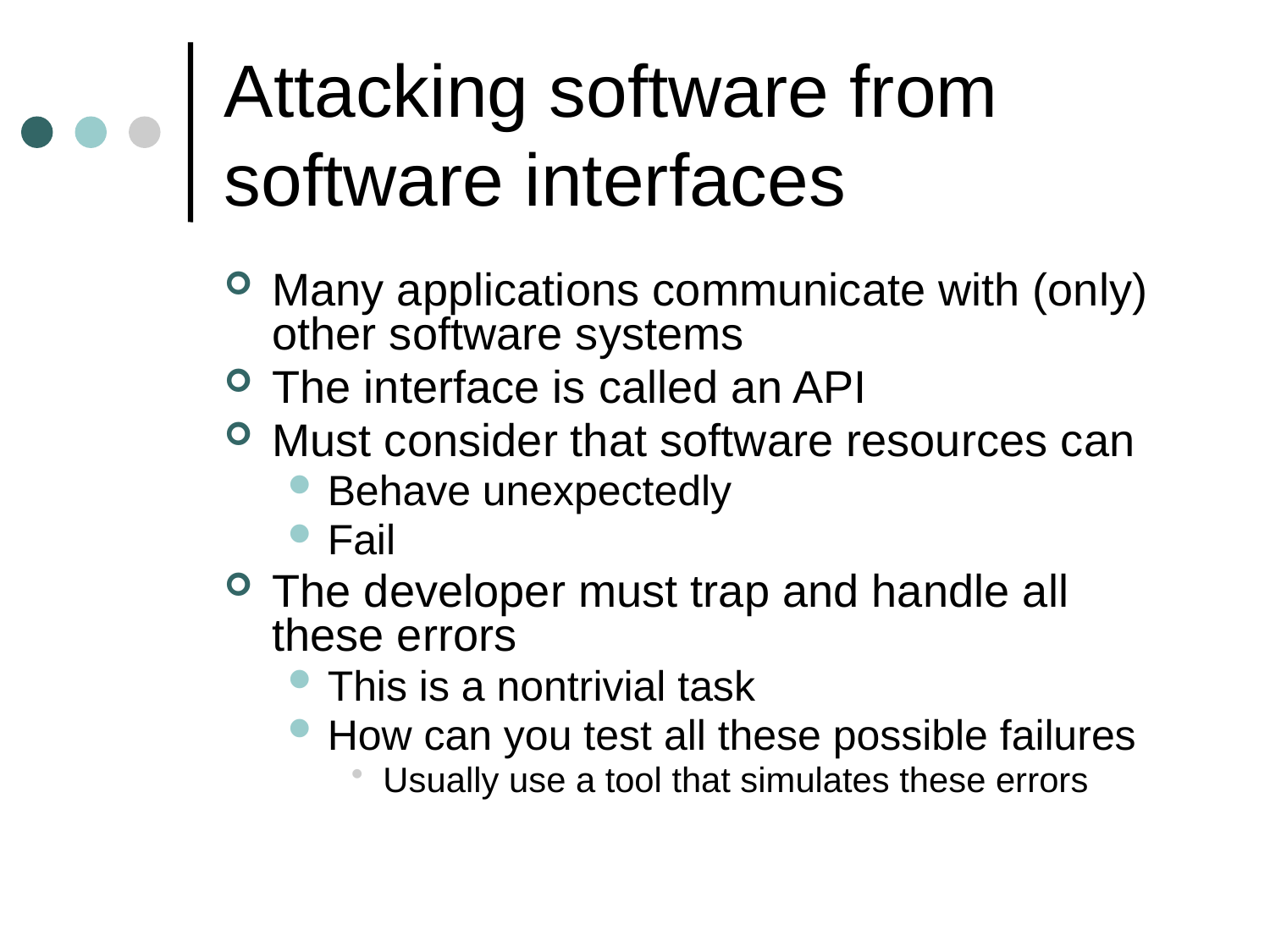

# Attacking software from software interfaces
Many applications communicate with (only) other software systems
The interface is called an API
Must consider that software resources can
Behave unexpectedly
Fail
The developer must trap and handle all these errors
This is a nontrivial task
How can you test all these possible failures
Usually use a tool that simulates these errors